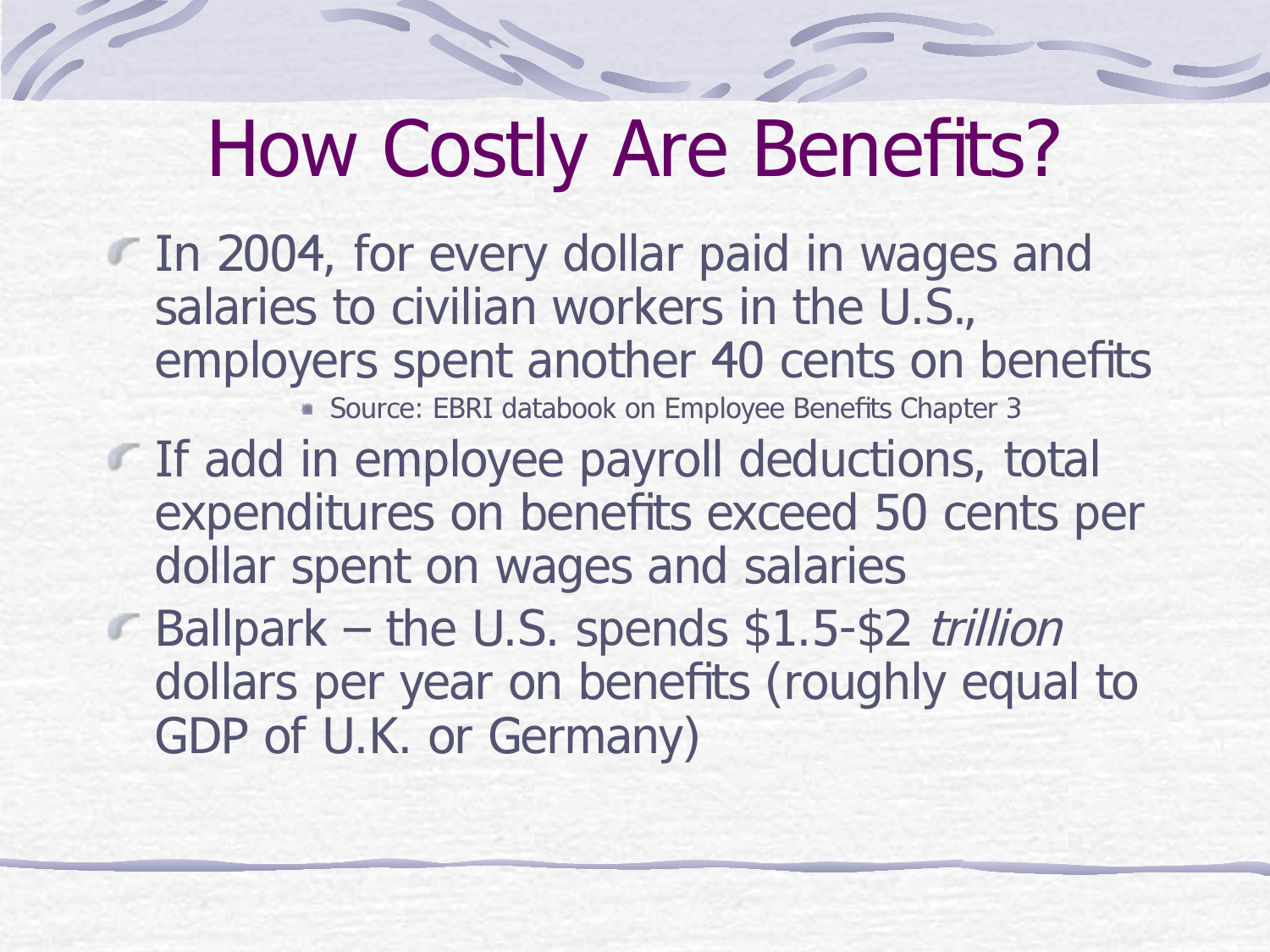

# How Costly Are Benefits?
In 2004, for every dollar paid in wages and salaries to civilian workers in the U.S., employers spent another 40 cents on benefits
Source: EBRI databook on Employee Benefits Chapter 3
If add in employee payroll deductions, total expenditures on benefits exceed 50 cents per dollar spent on wages and salaries
Ballpark – the U.S. spends $1.5-$2 trillion dollars per year on benefits (roughly equal to GDP of U.K. or Germany)